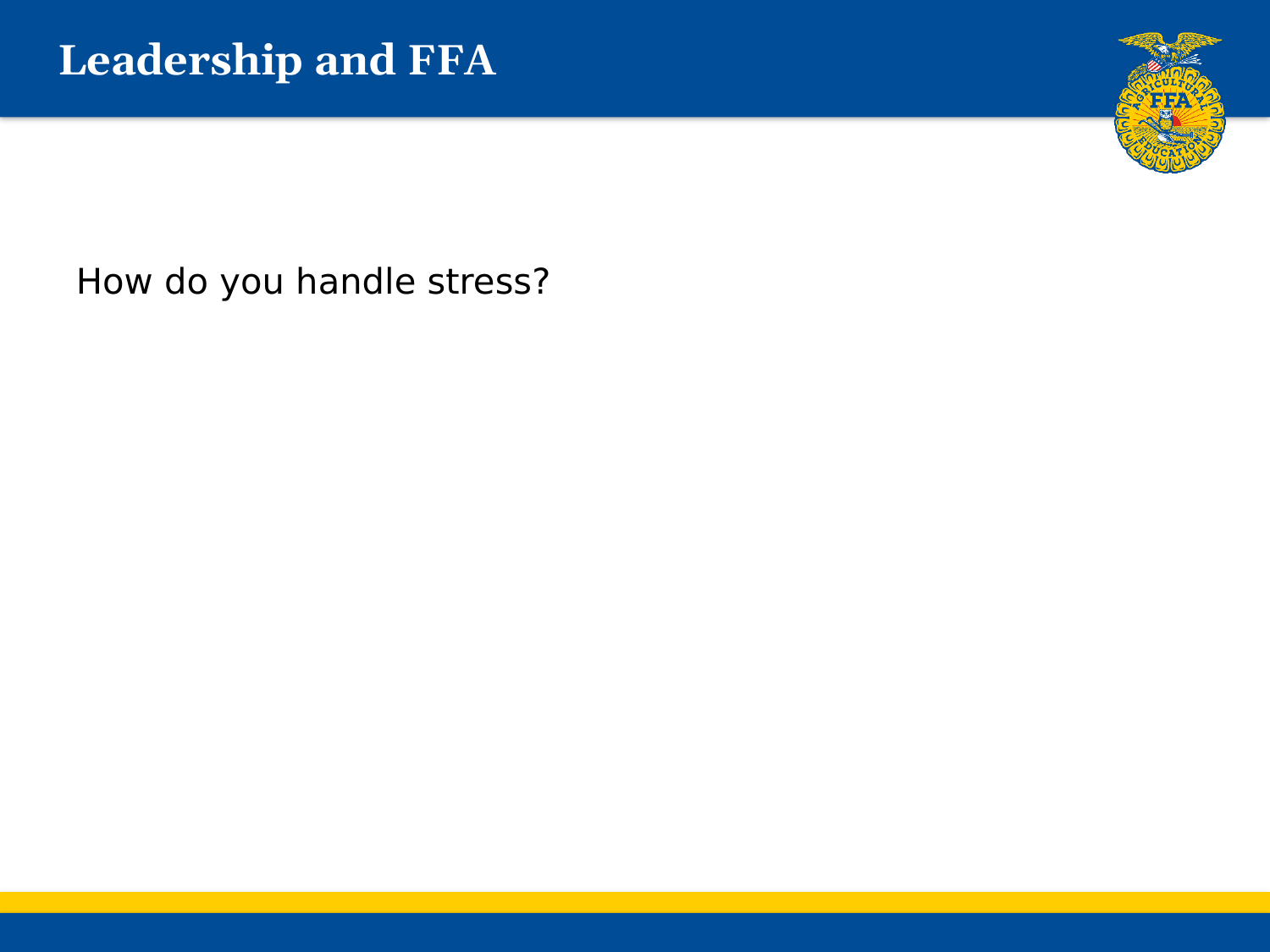

# Leadership and FFA
How do you handle stress?